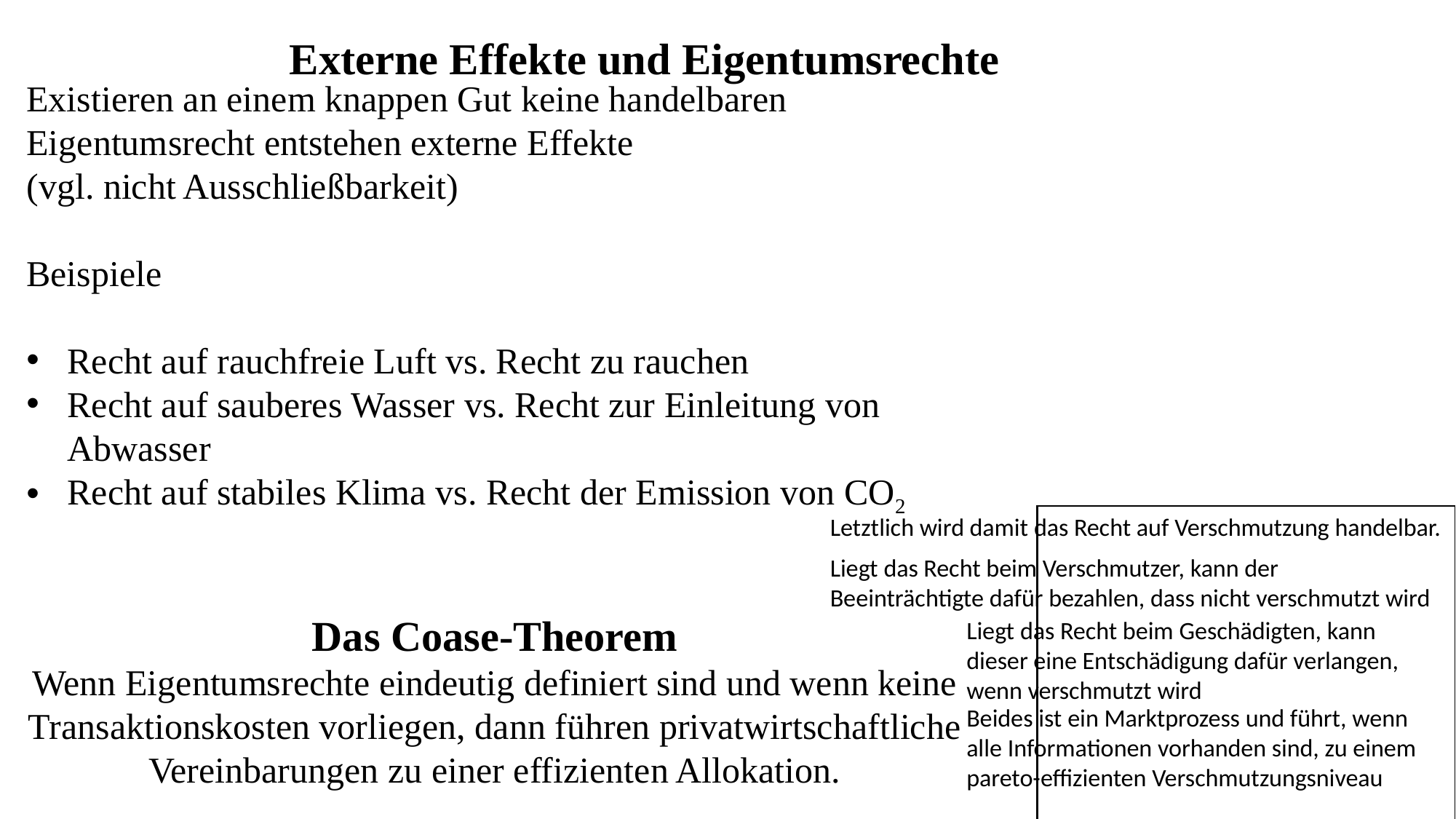

Externe Effekte und Eigentumsrechte
Existieren an einem knappen Gut keine handelbaren Eigentumsrecht entstehen externe Effekte
(vgl. nicht Ausschließbarkeit)

Beispiele

Recht auf rauchfreie Luft vs. Recht zu rauchen
Recht auf sauberes Wasser vs. Recht zur Einleitung von Abwasser
Recht auf stabiles Klima vs. Recht der Emission von CO2

Das Coase-Theorem
Wenn Eigentumsrechte eindeutig definiert sind und wenn keine
Transaktionskosten vorliegen, dann führen privatwirtschaftliche
Vereinbarungen zu einer effizienten Allokation.
Letztlich wird damit das Recht auf Verschmutzung handelbar.

Liegt das Recht beim Verschmutzer, kann der Beeinträchtigte dafür bezahlen, dass nicht verschmutzt wird
Liegt das Recht beim Geschädigten, kann dieser eine Entschädigung dafür verlangen, wenn verschmutzt wird
Beides ist ein Marktprozess und führt, wenn alle Informationen vorhanden sind, zu einem pareto-effizienten Verschmutzungsniveau